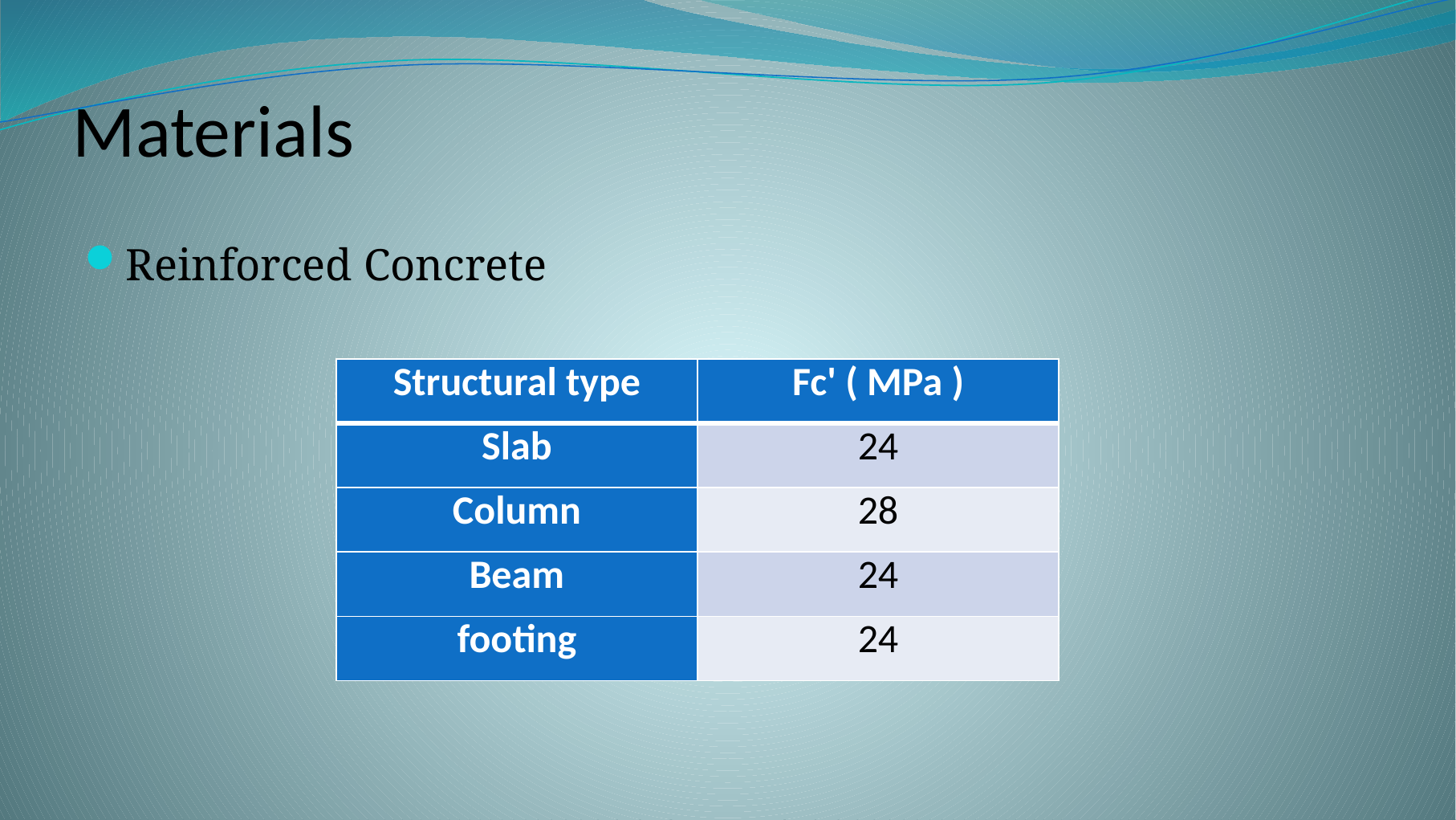

# Materials
Reinforced Concrete

| Structural type | Fc' ( MPa ) |
| --- | --- |
| Slab | 24 |
| Column | 28 |
| Beam | 24 |
| footing | 24 |